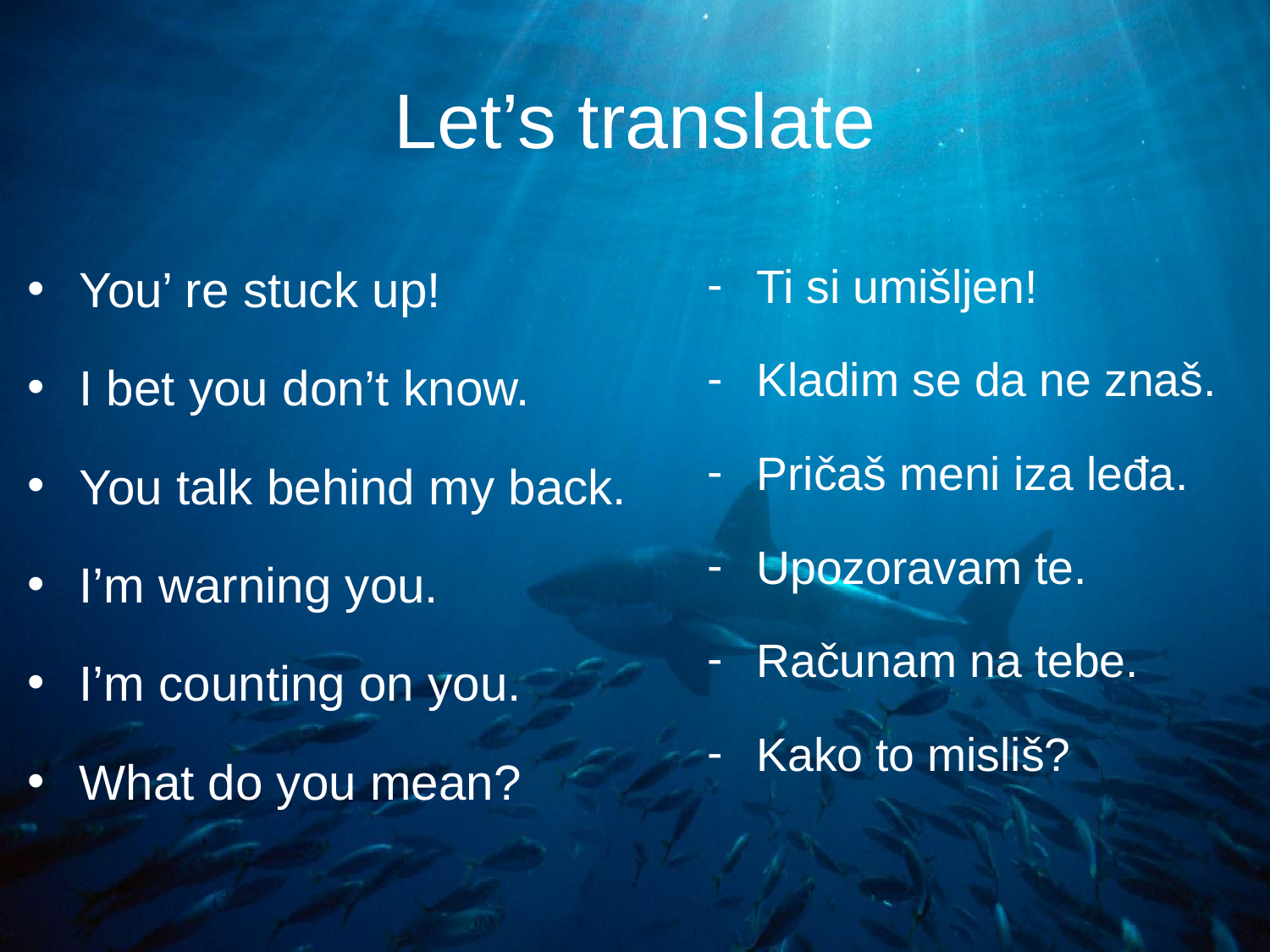

# Let’s translate
You’ re stuck up!
I bet you don’t know.
You talk behind my back.
I’m warning you.
I’m counting on you.
What do you mean?

Ti si umišljen!
Kladim se da ne znaš.
Pričaš meni iza leđa.
Upozoravam te.
Računam na tebe.
Kako to misliš?